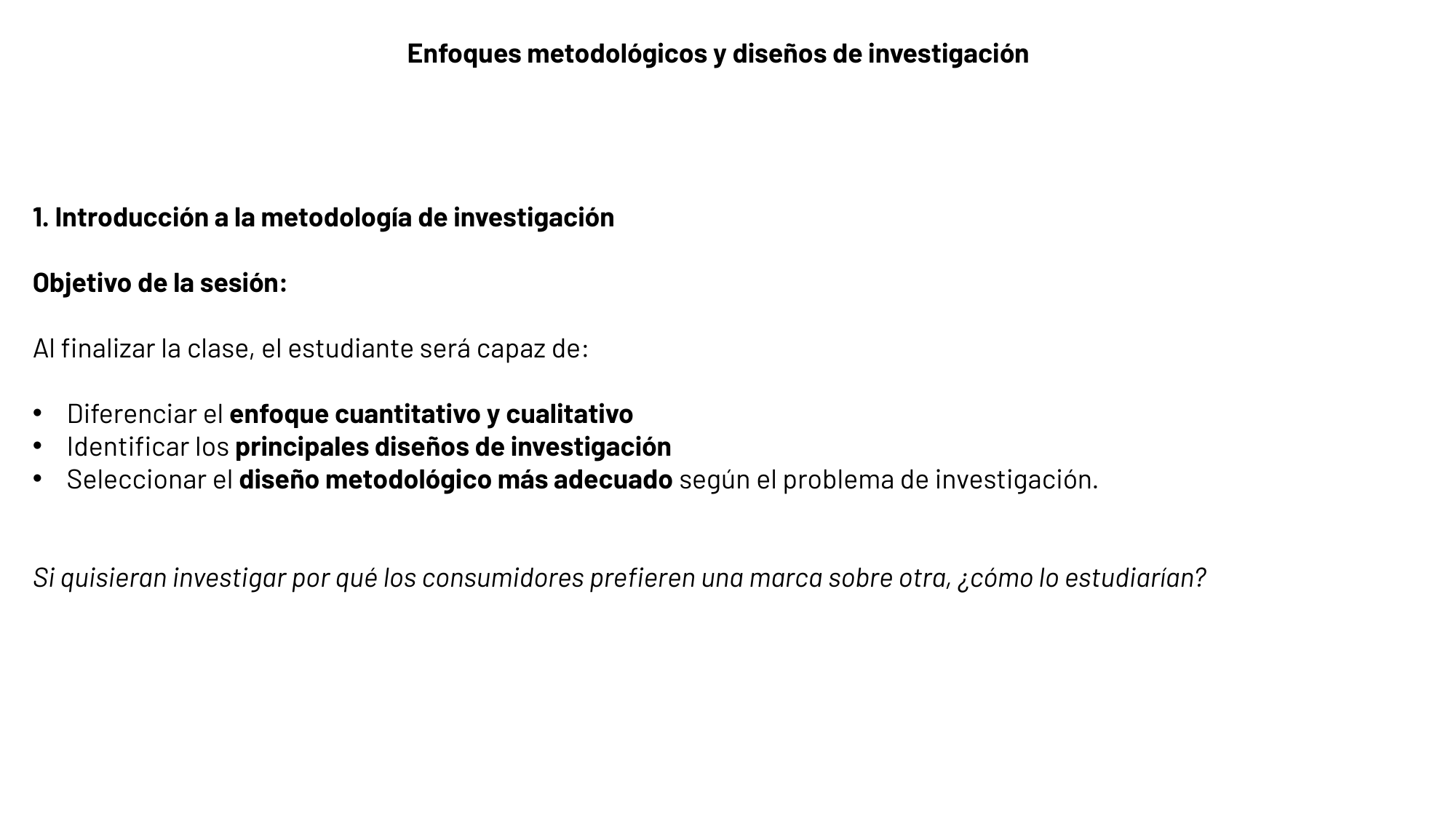

Enfoques metodológicos y diseños de investigación

1. Introducción a la metodología de investigación

Objetivo de la sesión:

Al finalizar la clase, el estudiante será capaz de:

Diferenciar el enfoque cuantitativo y cualitativo
Identificar los principales diseños de investigación
Seleccionar el diseño metodológico más adecuado según el problema de investigación.

Si quisieran investigar por qué los consumidores prefieren una marca sobre otra, ¿cómo lo estudiarían?